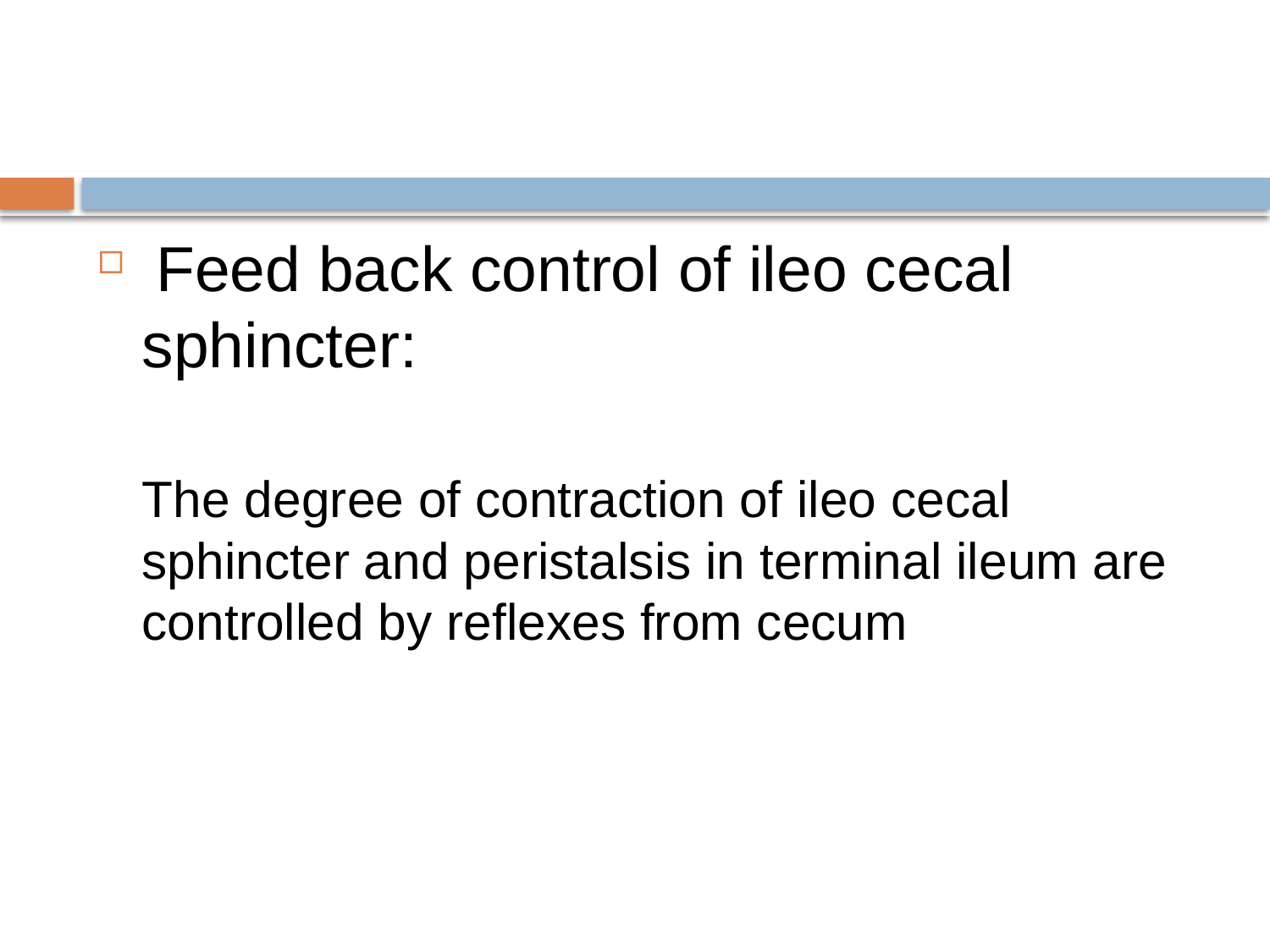

#
 Feed back control of ileo cecal sphincter:

	The degree of contraction of ileo cecal sphincter and peristalsis in terminal ileum are controlled by reflexes from cecum